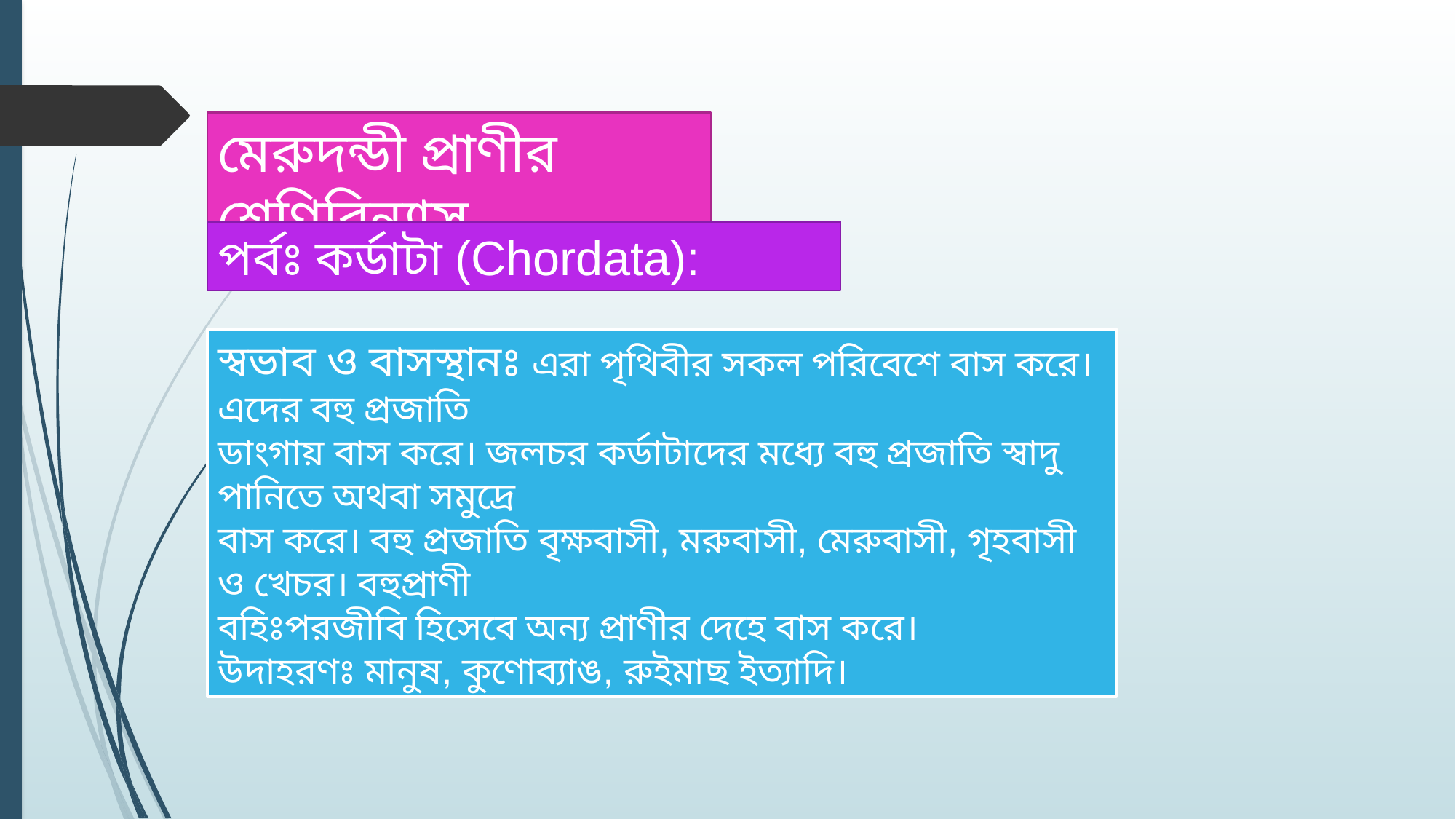

মেরুদন্ডী প্রাণীর শ্রেণিবিন্যাস
পর্বঃ কর্ডাটা (Chordata):
স্বভাব ও বাসস্থানঃ এরা পৃথিবীর সকল পরিবেশে বাস করে। এদের বহু প্রজাতি
ডাংগায় বাস করে। জলচর কর্ডাটাদের মধ্যে বহু প্রজাতি স্বাদু পানিতে অথবা সমুদ্রে
বাস করে। বহু প্রজাতি বৃক্ষবাসী, মরুবাসী, মেরুবাসী, গৃহবাসী ও খেচর। বহুপ্রাণী
বহিঃপরজীবি হিসেবে অন্য প্রাণীর দেহে বাস করে।
উদাহরণঃ মানুষ, কুণোব্যাঙ, রুইমাছ ইত্যাদি।